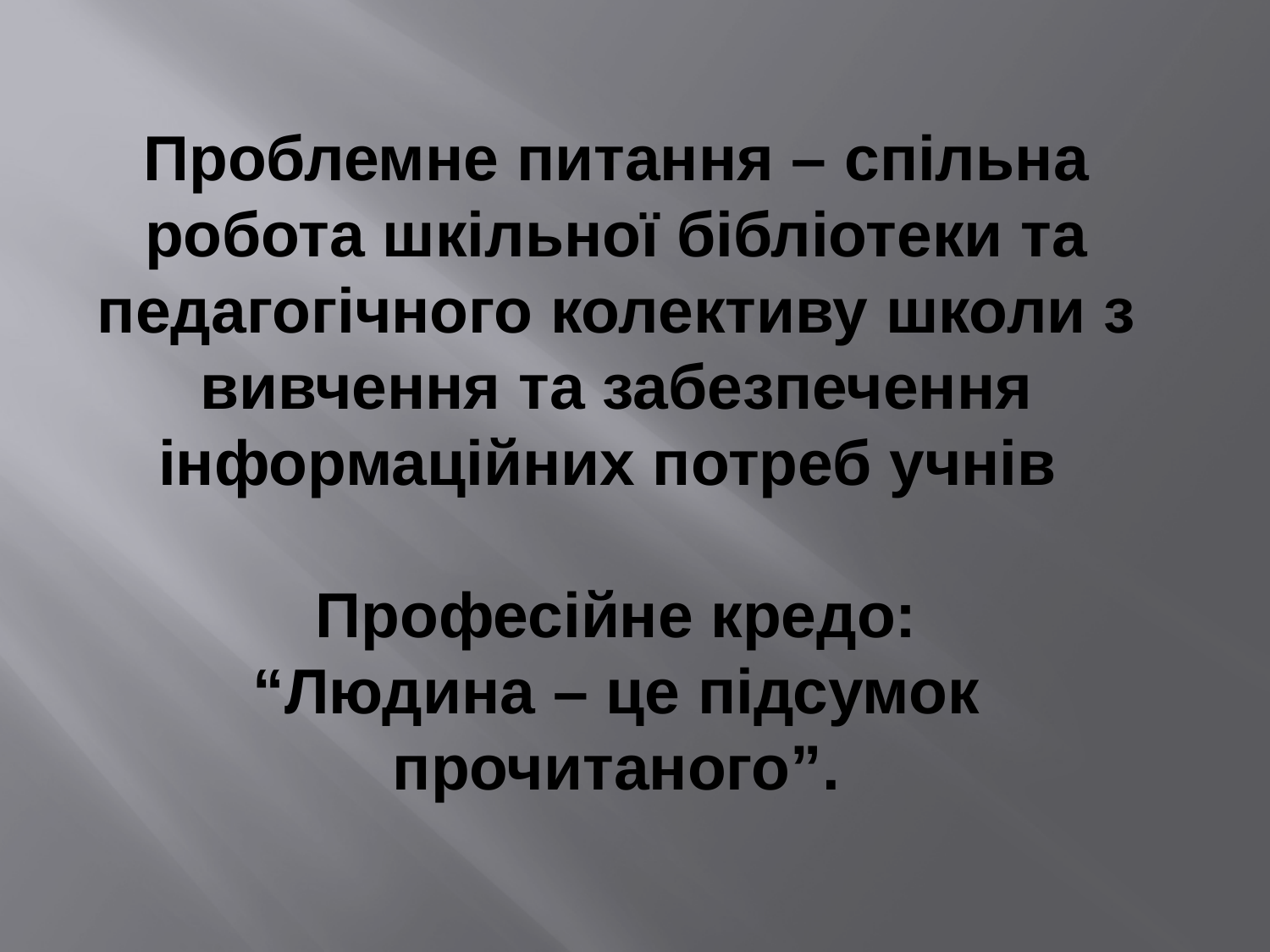

# Проблемне питання – спільна робота шкільної бібліотеки та педагогічного колективу школи з вивчення та забезпечення інформаційних потреб учнів Професійне кредо: “Людина – це підсумок прочитаного”.